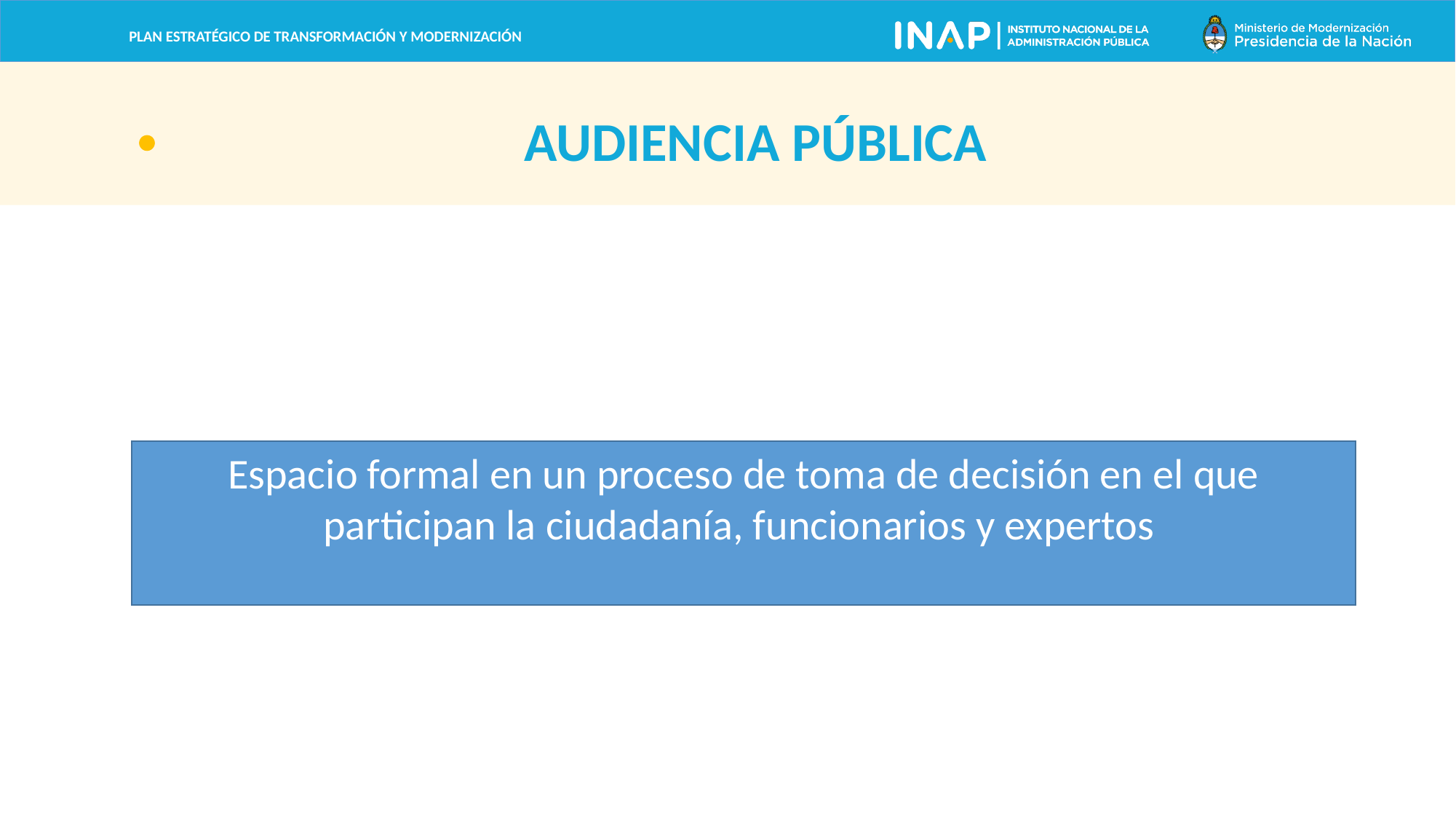

AUDIENCIA PÚBLICA

Espacio formal en un proceso de toma de decisión en el que participan la ciudadanía, funcionarios y expertos